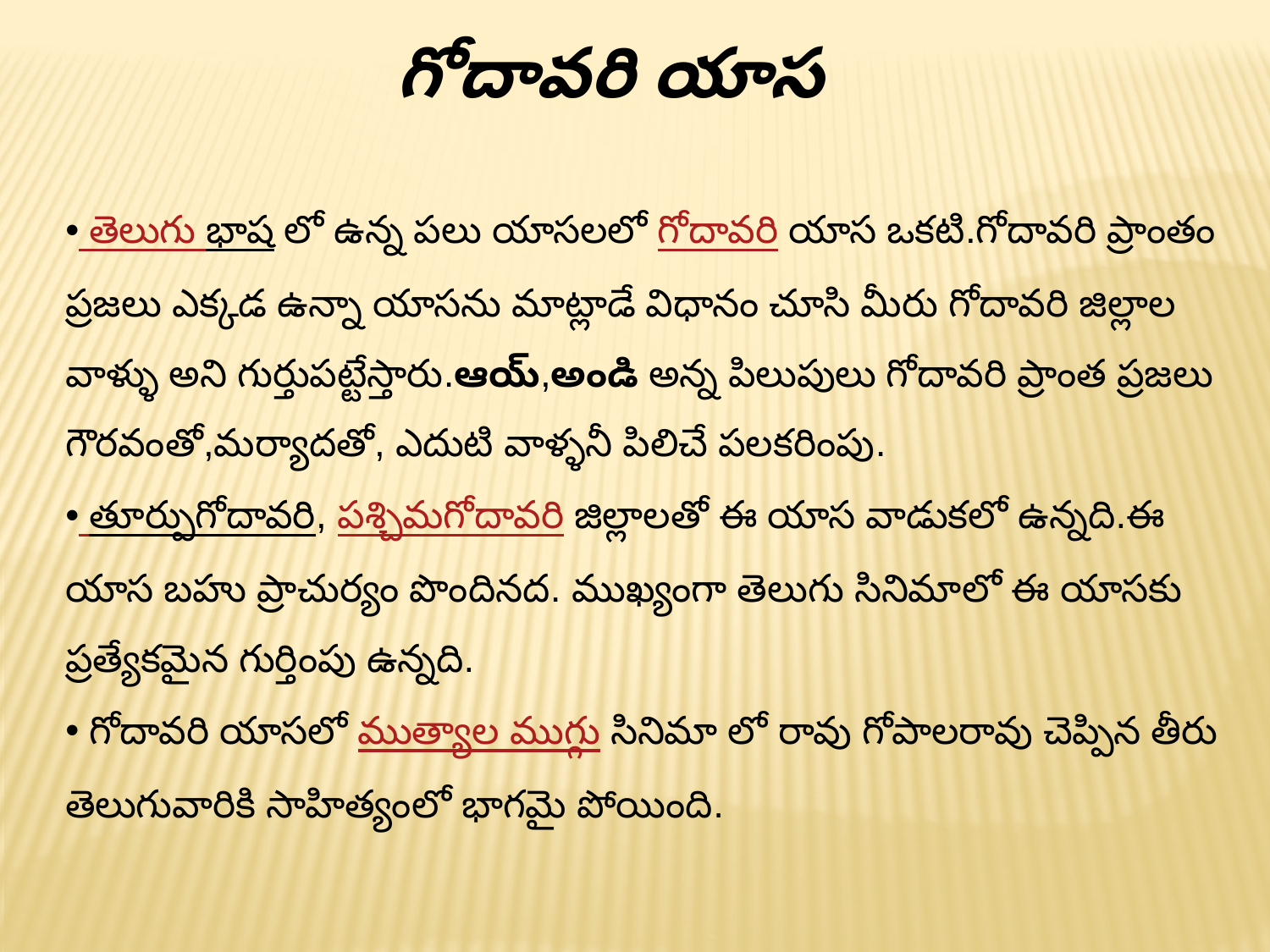

గోదావరి యాస
 తెలుగు భాష లో ఉన్న పలు యాసలలో గోదావరి యాస ఒకటి.గోదావరి ప్రాంతం ప్రజలు ఎక్కడ ఉన్నా యాసను మాట్లాడే విధానం చూసి మీరు గోదావరి జిల్లాల వాళ్ళు అని గుర్తుపట్టేస్తారు.ఆయ్‌,అండి అన్న పిలుపులు గోదావరి ప్రాంత ప్రజలు గౌరవంతో,మర్యాదతో, ఎదుటి వాళ్ళనీ పిలిచే పలకరింపు.
 తూర్పుగోదావరి, పశ్చిమగోదావరి జిల్లాలతో ఈ యాస వాడుకలో ఉన్నది.ఈ యాస బహు ప్రాచుర్యం పొందినద. ముఖ్యంగా తెలుగు సినిమాలో ఈ యాసకు ప్రత్యేకమైన గుర్తింపు ఉన్నది.
 గోదావరి యాసలో ముత్యాల ముగ్గు సినిమా లో రావు గోపాలరావు చెప్పిన తీరు తెలుగువారికి సాహిత్యంలో భాగమై పోయింది.